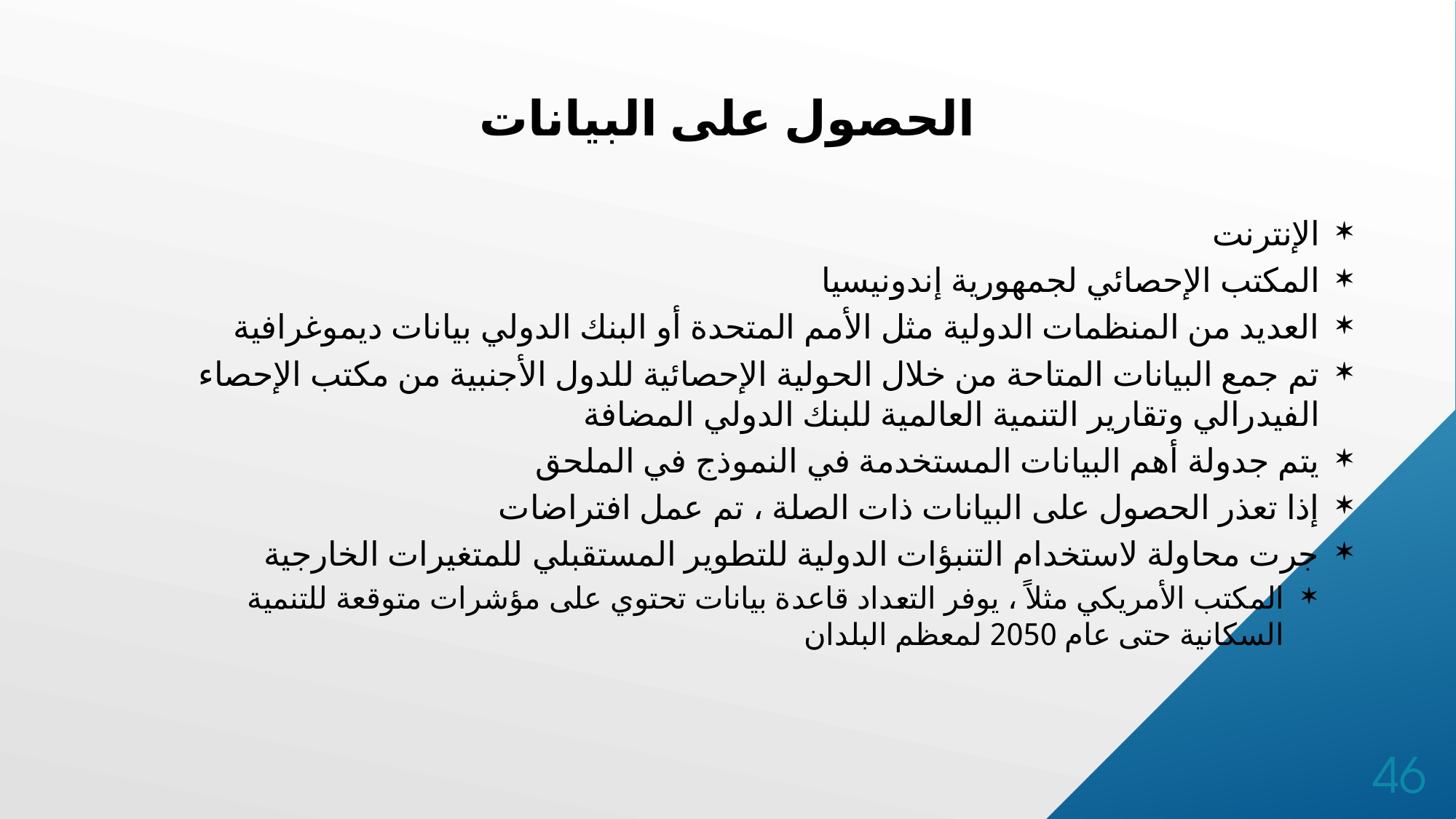

الحصول على البيانات
الإنترنت
المكتب الإحصائي لجمهورية إندونيسيا
العديد من المنظمات الدولية مثل الأمم المتحدة أو البنك الدولي بيانات ديموغرافية
تم جمع البيانات المتاحة من خلال الحولية الإحصائية للدول الأجنبية من مكتب الإحصاء الفيدرالي وتقارير التنمية العالمية للبنك الدولي المضافة
يتم جدولة أهم البيانات المستخدمة في النموذج في الملحق
إذا تعذر الحصول على البيانات ذات الصلة ، تم عمل افتراضات
جرت محاولة لاستخدام التنبؤات الدولية للتطوير المستقبلي للمتغيرات الخارجية
المكتب الأمريكي مثلاً ، يوفر التعداد قاعدة بيانات تحتوي على مؤشرات متوقعة للتنمية السكانية حتى عام 2050 لمعظم البلدان

46